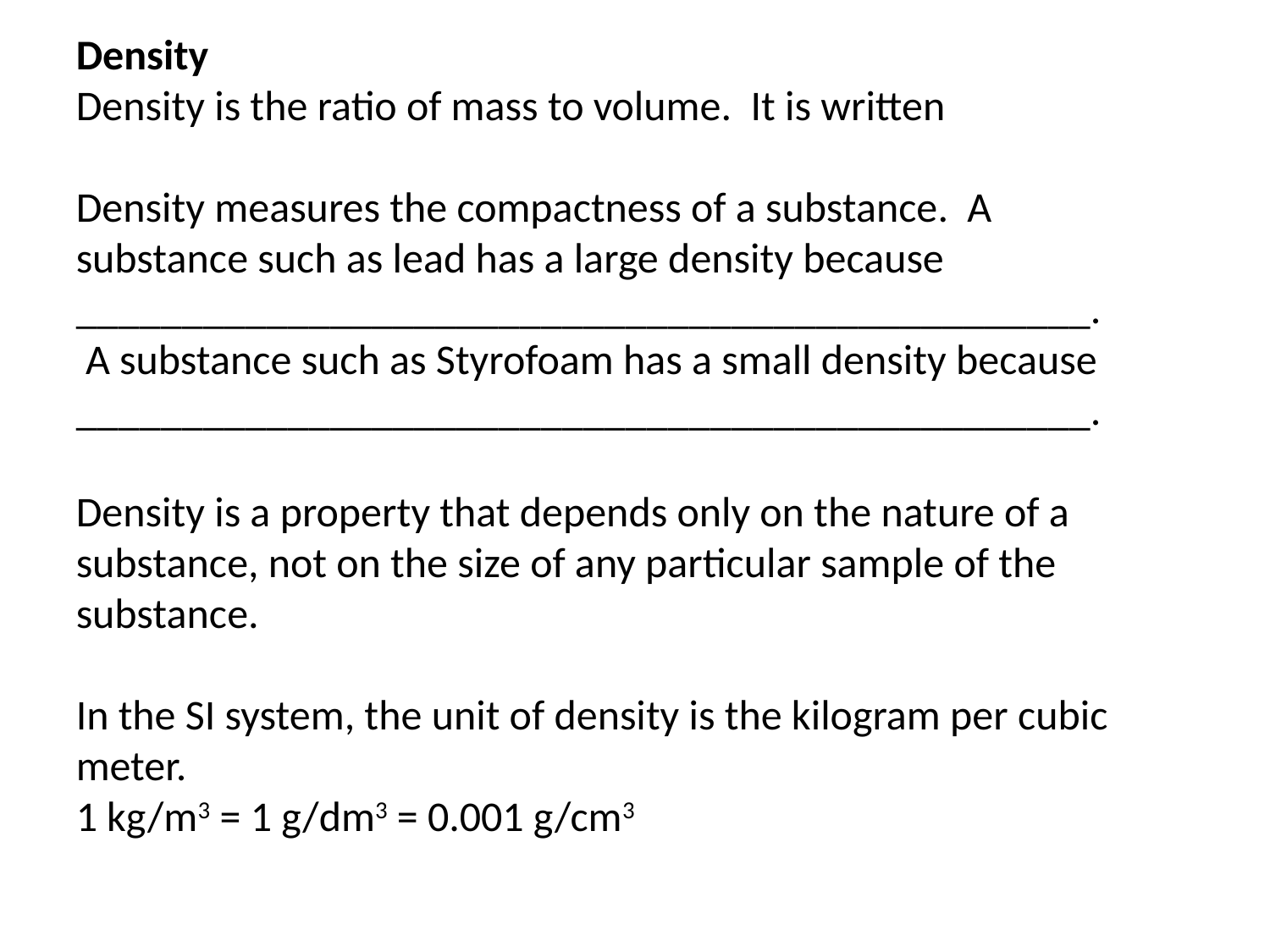

Density
Density is the ratio of mass to volume.  It is written

Density measures the compactness of a substance.  A substance such as lead has a large density because ________________________________________________.  A substance such as Styrofoam has a small density because ________________________________________________.

Density is a property that depends only on the nature of a substance, not on the size of any particular sample of the substance.

In the SI system, the unit of density is the kilogram per cubic meter.
1 kg/m3 = 1 g/dm3 = 0.001 g/cm3